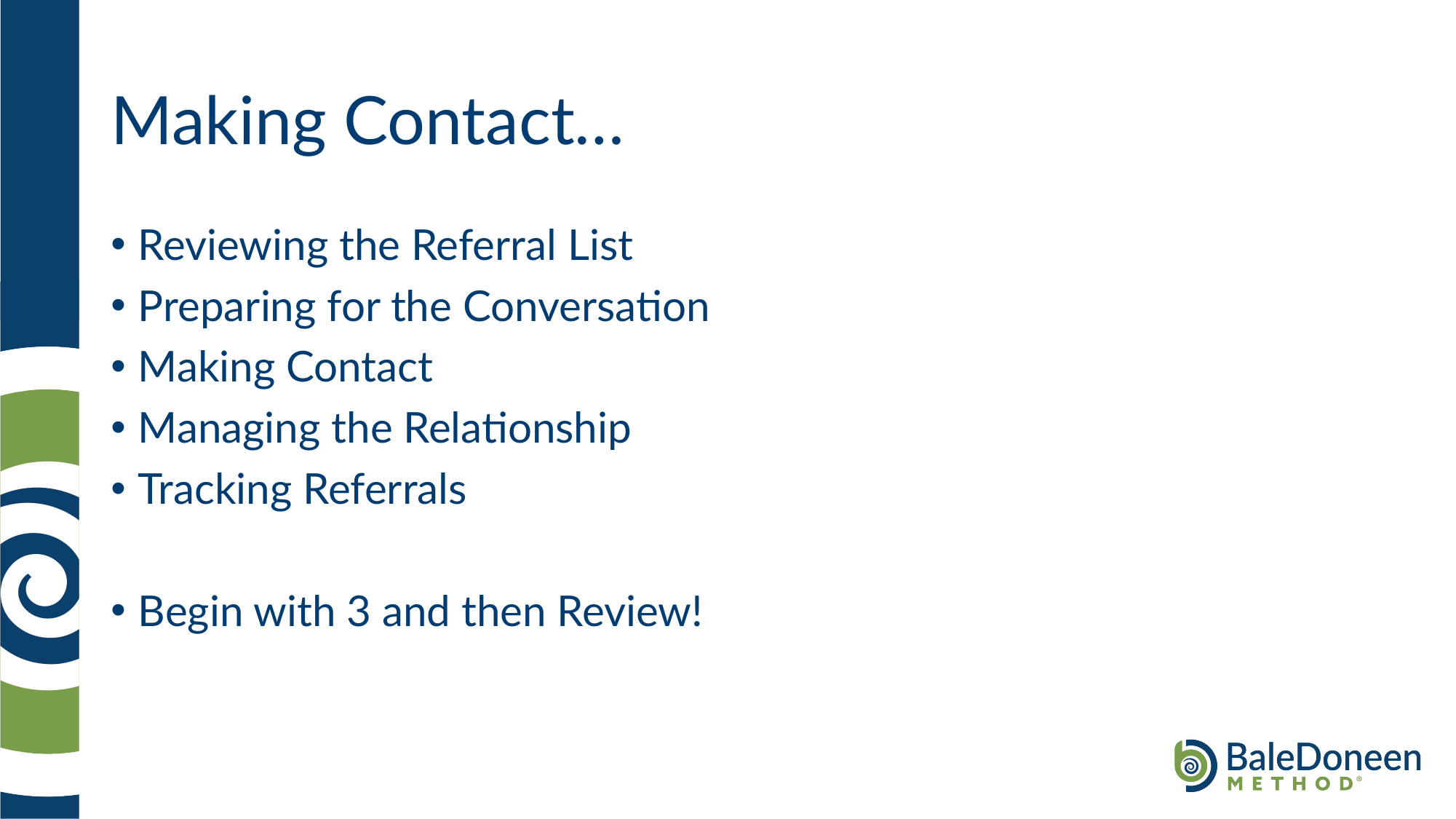

# Making Contact…
Reviewing the Referral List
Preparing for the Conversation
Making Contact
Managing the Relationship
Tracking Referrals

Begin with 3 and then Review!